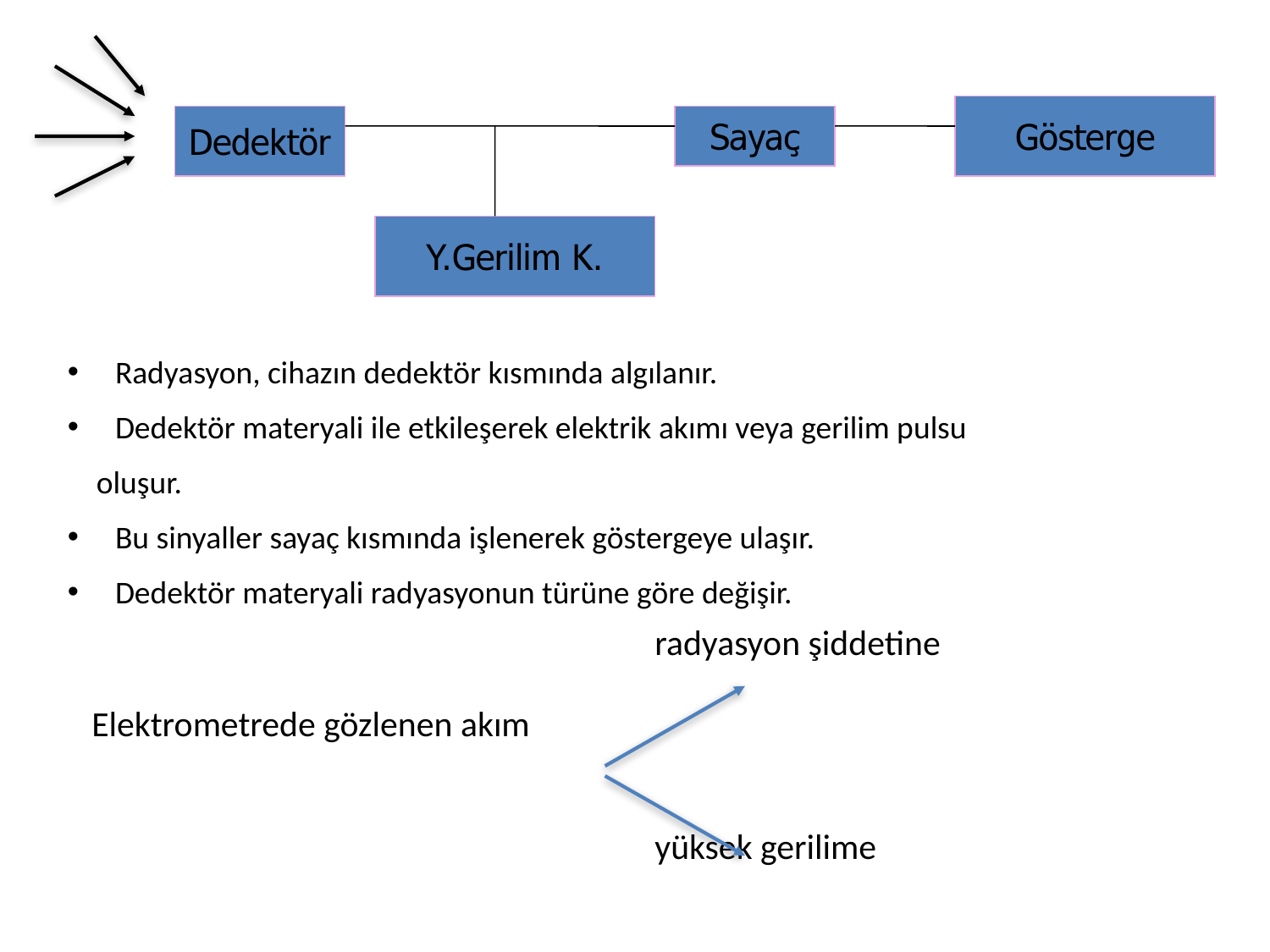

elektrometre
puls sayacı

Gösterge
Dedektör
Sayaç

Y.Gerilim K.
anolog
sayısal
Radyasyon, cihazın dedektör kısmında algılanır.
Dedektör materyali ile etkileşerek elektrik akımı veya gerilim pulsu
    oluşur.
Bu sinyaller sayaç kısmında işlenerek göstergeye ulaşır.
Dedektör materyali radyasyonun türüne göre değişir.
                                                                         radyasyon şiddetine

   Elektrometrede gözlenen akım

                                                                         yüksek gerilime